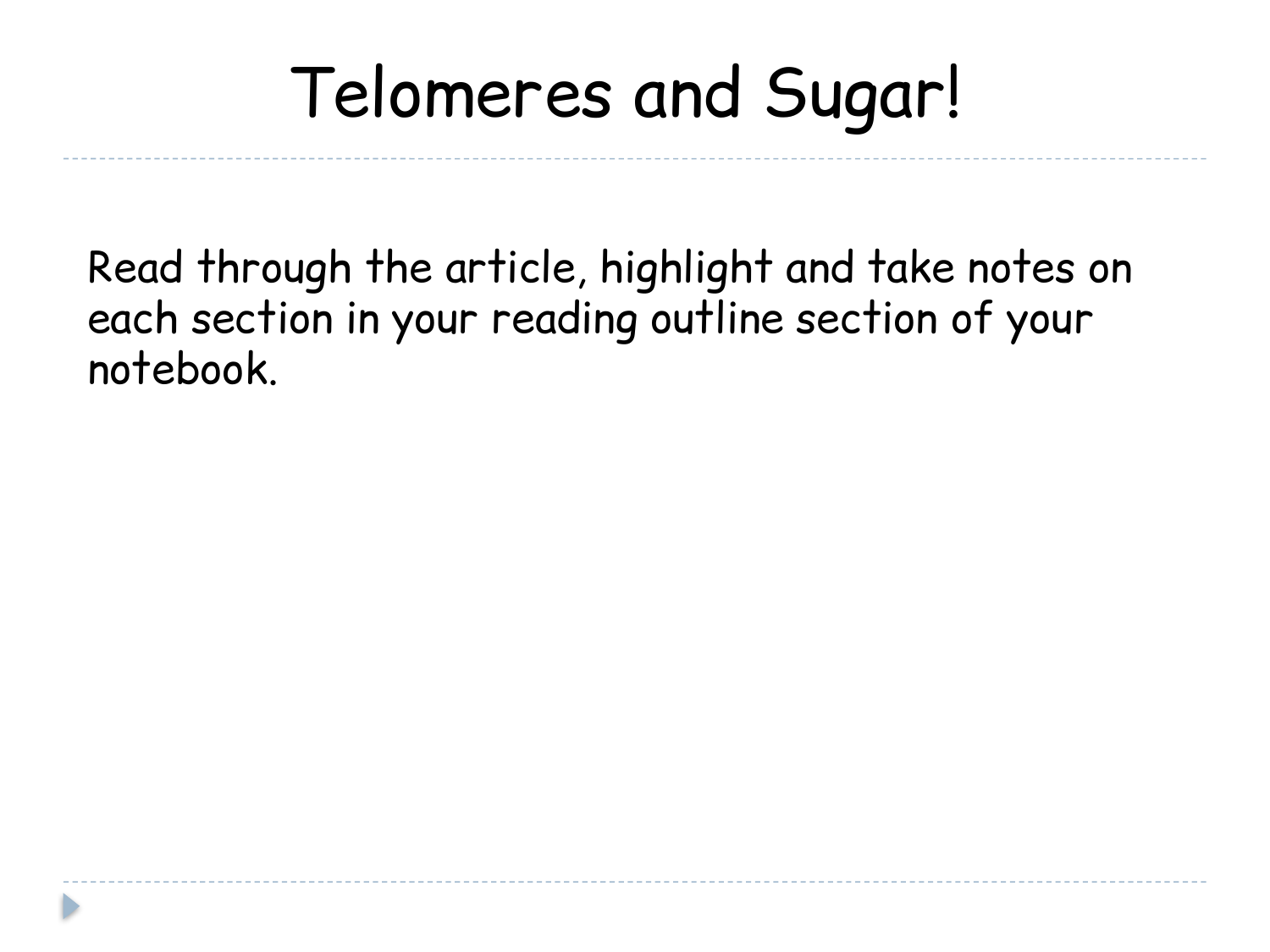

# Telomeres and Sugar!
Read through the article, highlight and take notes on each section in your reading outline section of your notebook.